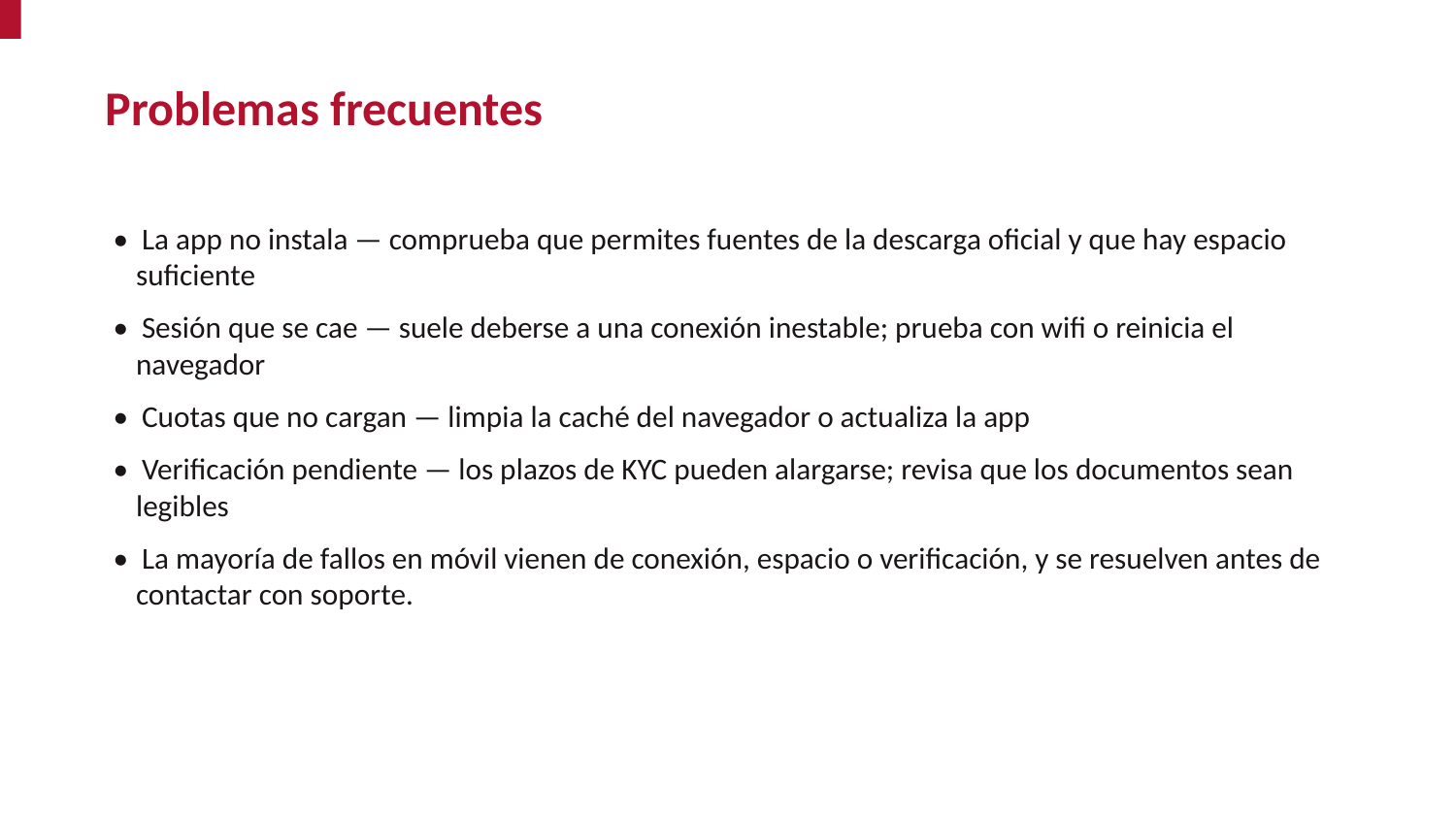

Problemas frecuentes
•  La app no instala — comprueba que permites fuentes de la descarga oficial y que hay espacio suficiente
•  Sesión que se cae — suele deberse a una conexión inestable; prueba con wifi o reinicia el navegador
•  Cuotas que no cargan — limpia la caché del navegador o actualiza la app
•  Verificación pendiente — los plazos de KYC pueden alargarse; revisa que los documentos sean legibles
•  La mayoría de fallos en móvil vienen de conexión, espacio o verificación, y se resuelven antes de contactar con soporte.